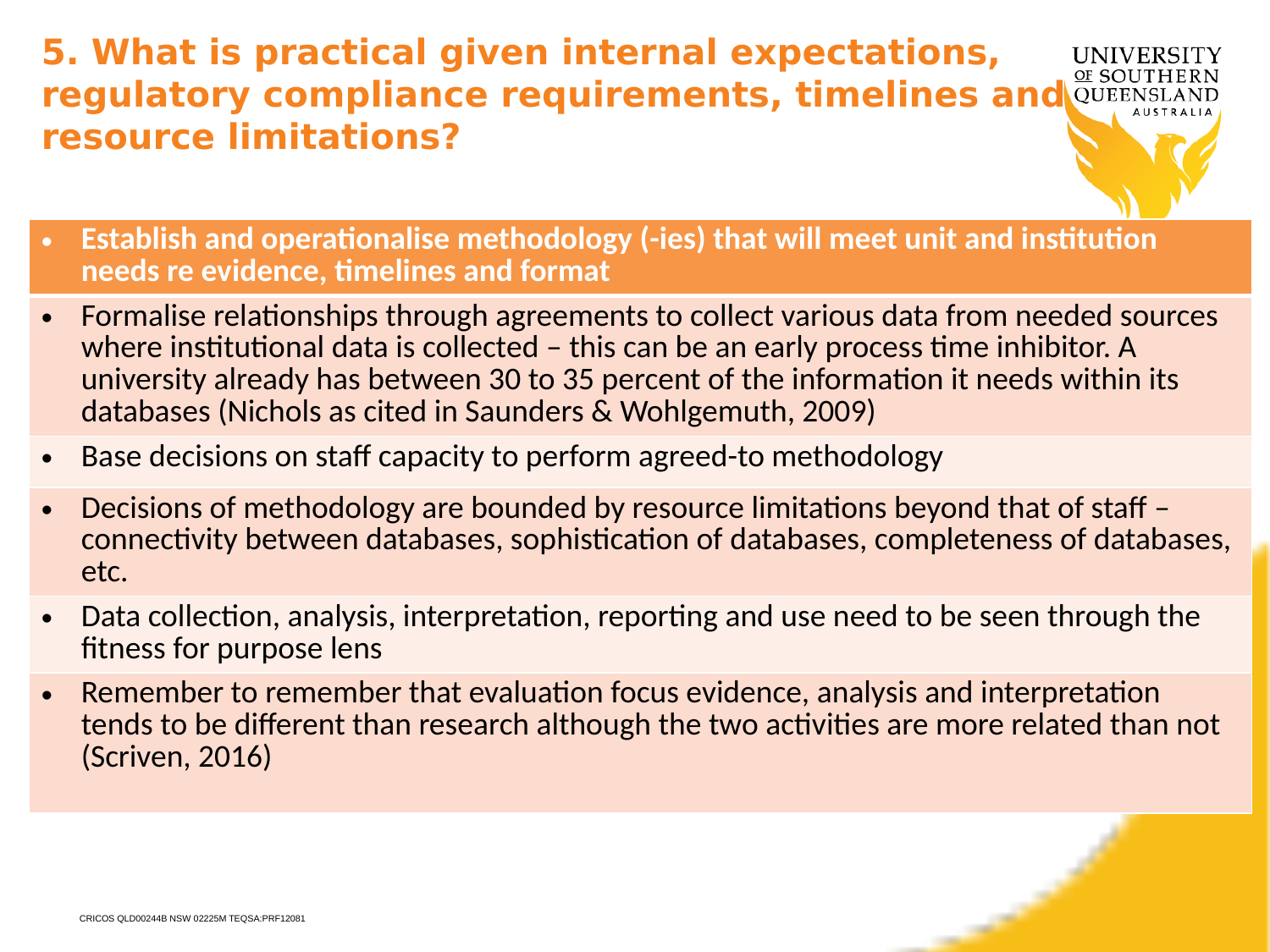

# 5. What is practical given internal expectations, regulatory compliance requirements, timelines and resource limitations?
| Establish and operationalise methodology (-ies) that will meet unit and institution needs re evidence, timelines and format |
| --- |
| Formalise relationships through agreements to collect various data from needed sources where institutional data is collected – this can be an early process time inhibitor. A university already has between 30 to 35 percent of the information it needs within its databases (Nichols as cited in Saunders & Wohlgemuth, 2009) |
| Base decisions on staff capacity to perform agreed-to methodology |
| Decisions of methodology are bounded by resource limitations beyond that of staff – connectivity between databases, sophistication of databases, completeness of databases, etc. |
| Data collection, analysis, interpretation, reporting and use need to be seen through the fitness for purpose lens |
| Remember to remember that evaluation focus evidence, analysis and interpretation tends to be different than research although the two activities are more related than not (Scriven, 2016) |